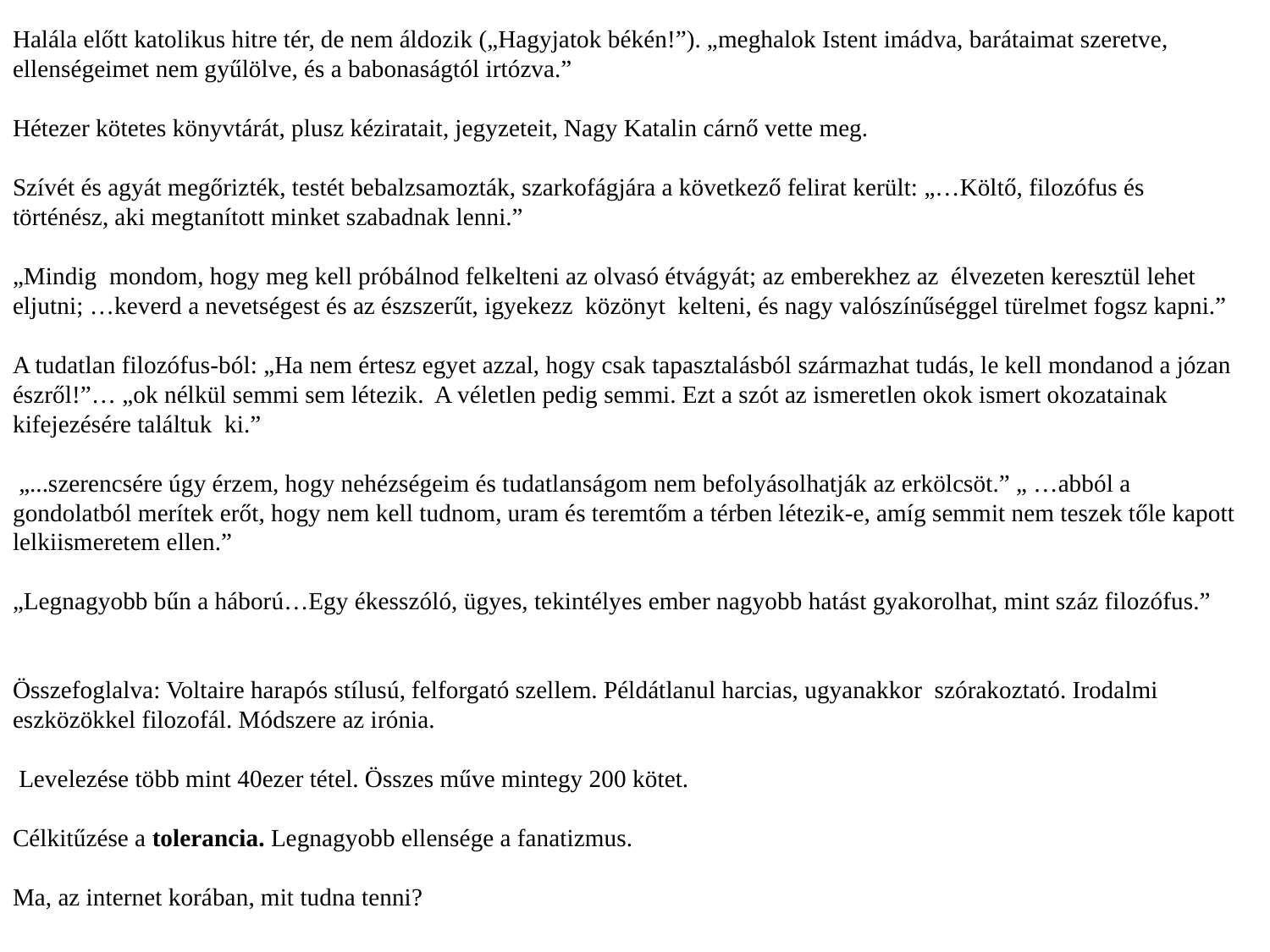

Halála előtt katolikus hitre tér, de nem áldozik („Hagyjatok békén!”). „meghalok Istent imádva, barátaimat szeretve, ellenségeimet nem gyűlölve, és a babonaságtól irtózva.”

Hétezer kötetes könyvtárát, plusz kéziratait, jegyzeteit, Nagy Katalin cárnő vette meg.

Szívét és agyát megőrizték, testét bebalzsamozták, szarkofágjára a következő felirat került: „…Költő, filozófus és történész, aki megtanított minket szabadnak lenni.”

„Mindig  mondom, hogy meg kell próbálnod felkelteni az olvasó étvágyát; az emberekhez az  élvezeten keresztül lehet eljutni; …keverd a nevetségest és az észszerűt, igyekezz  közönyt  kelteni, és nagy valószínűséggel türelmet fogsz kapni.”

A tudatlan filozófus-ból: „Ha nem értesz egyet azzal, hogy csak tapasztalásból származhat tudás, le kell mondanod a józan észről!”… „ok nélkül semmi sem létezik.  A véletlen pedig semmi. Ezt a szót az ismeretlen okok ismert okozatainak kifejezésére találtuk  ki.”

 „...szerencsére úgy érzem, hogy nehézségeim és tudatlanságom nem befolyásolhatják az erkölcsöt.” „ …abból a gondolatból merítek erőt, hogy nem kell tudnom, uram és teremtőm a térben létezik-e, amíg semmit nem teszek tőle kapott lelkiismeretem ellen.”

„Legnagyobb bűn a háború…Egy ékesszóló, ügyes, tekintélyes ember nagyobb hatást gyakorolhat, mint száz filozófus.”

Összefoglalva: Voltaire harapós stílusú, felforgató szellem. Példátlanul harcias, ugyanakkor  szórakoztató. Irodalmi eszközökkel filozofál. Módszere az irónia.

 Levelezése több mint 40ezer tétel. Összes műve mintegy 200 kötet.

Célkitűzése a tolerancia. Legnagyobb ellensége a fanatizmus.

Ma, az internet korában, mit tudna tenni?